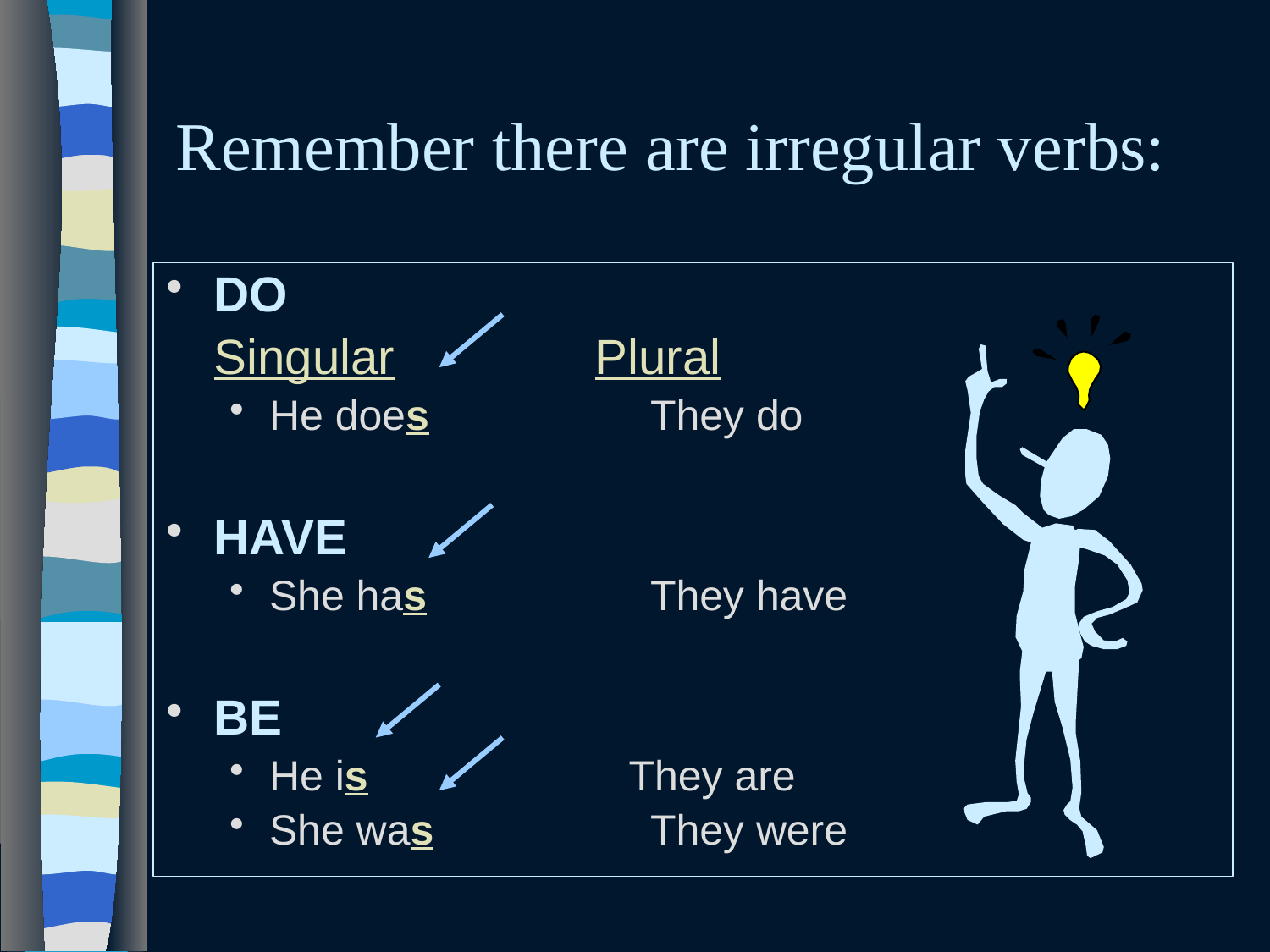

# Remember there are irregular verbs:
DO
	Singular		Plural
He does		They do

HAVE
She has 		They have

BE
He is		         They are
She was		They were